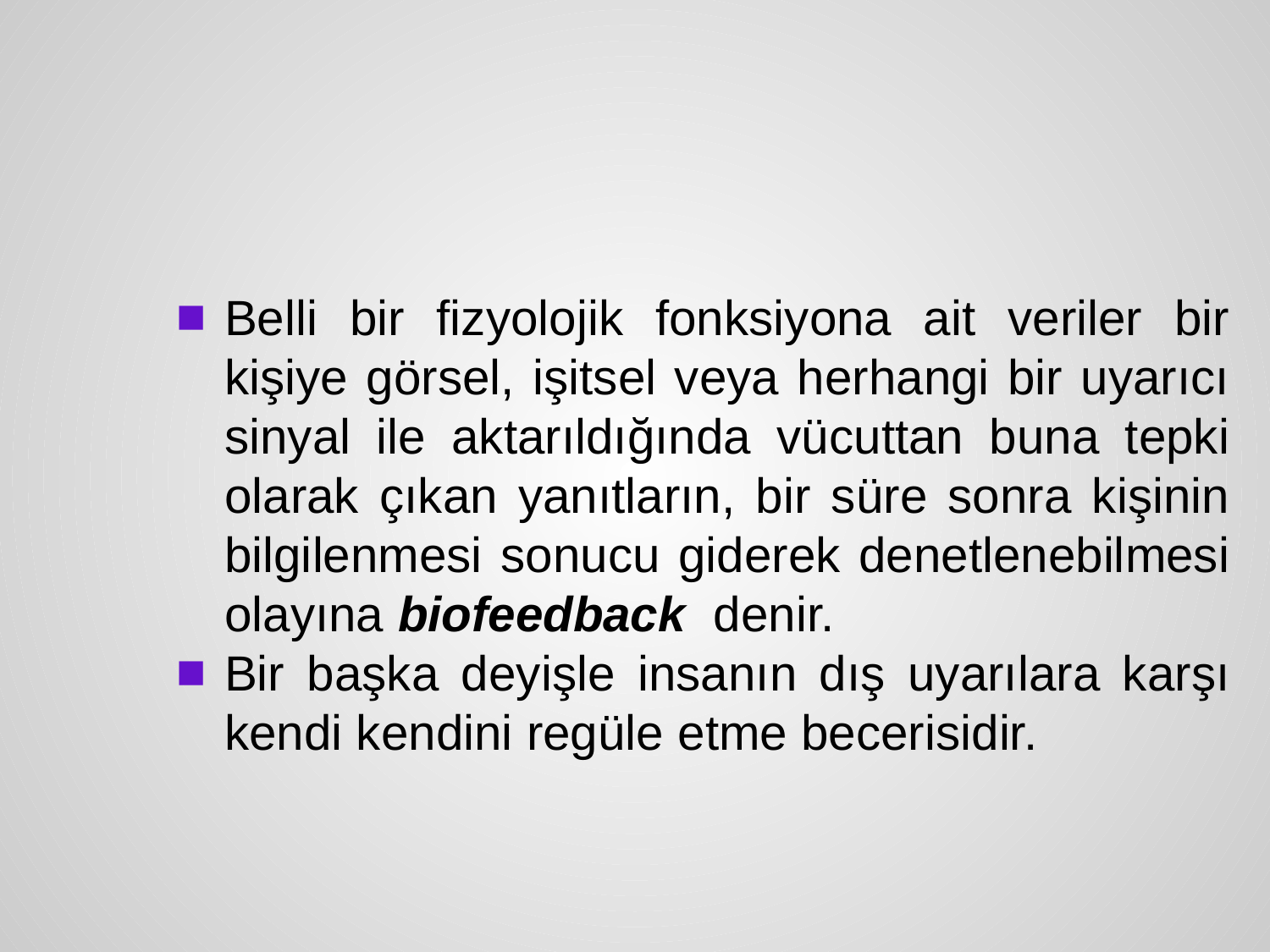

#
Belli bir fizyolojik fonksiyona ait veriler bir kişiye görsel, işitsel veya herhangi bir uyarıcı sinyal ile aktarıldığında vücuttan buna tepki olarak çıkan yanıtların, bir süre sonra kişinin bilgilenmesi sonucu giderek denetlenebilmesi olayına biofeedback  denir.
Bir başka deyişle insanın dış uyarılara karşı kendi kendini regüle etme becerisidir.